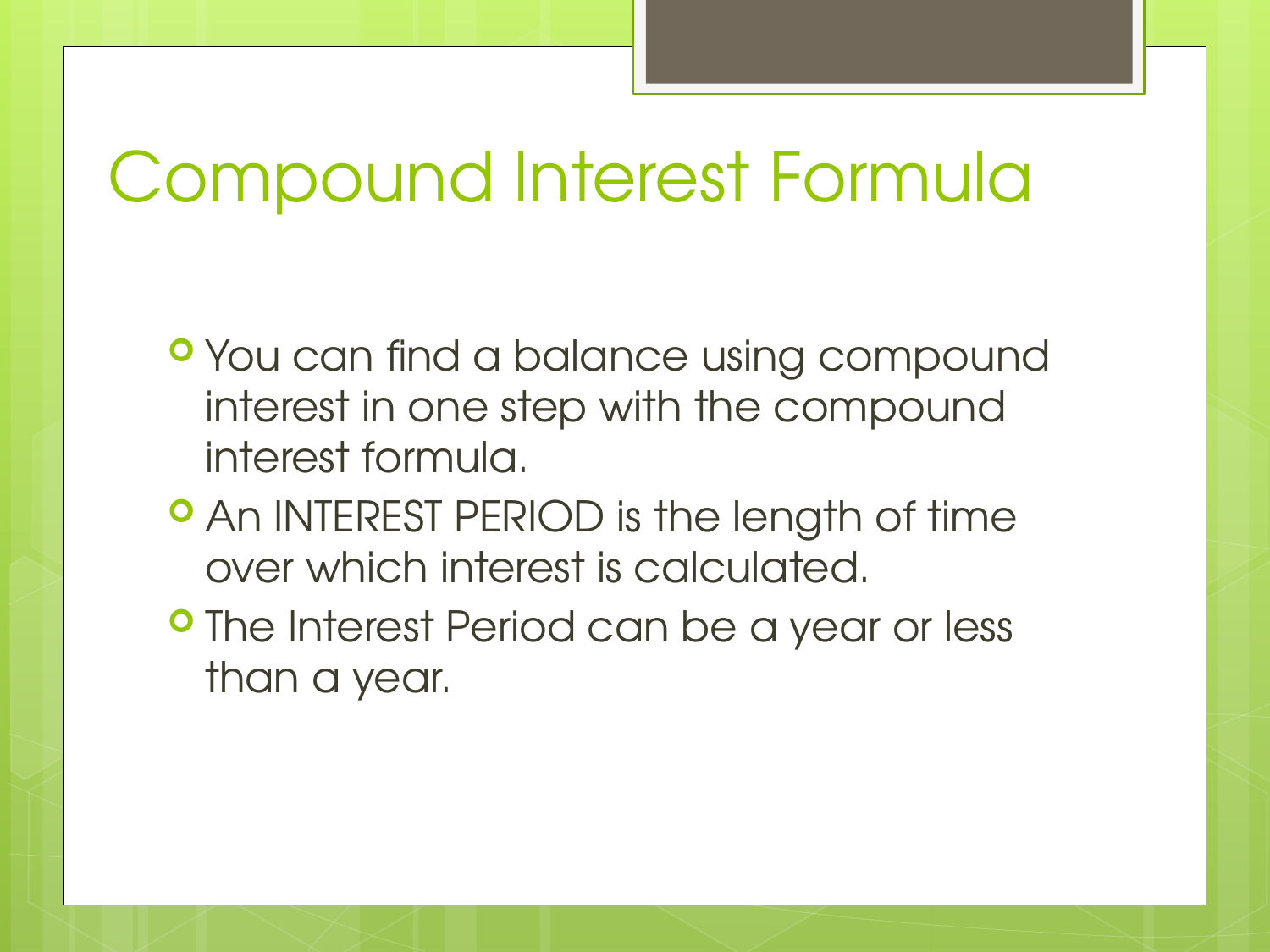

# Compound Interest Formula
You can find a balance using compound interest in one step with the compound interest formula.
An INTEREST PERIOD is the length of time over which interest is calculated.
The Interest Period can be a year or less than a year.